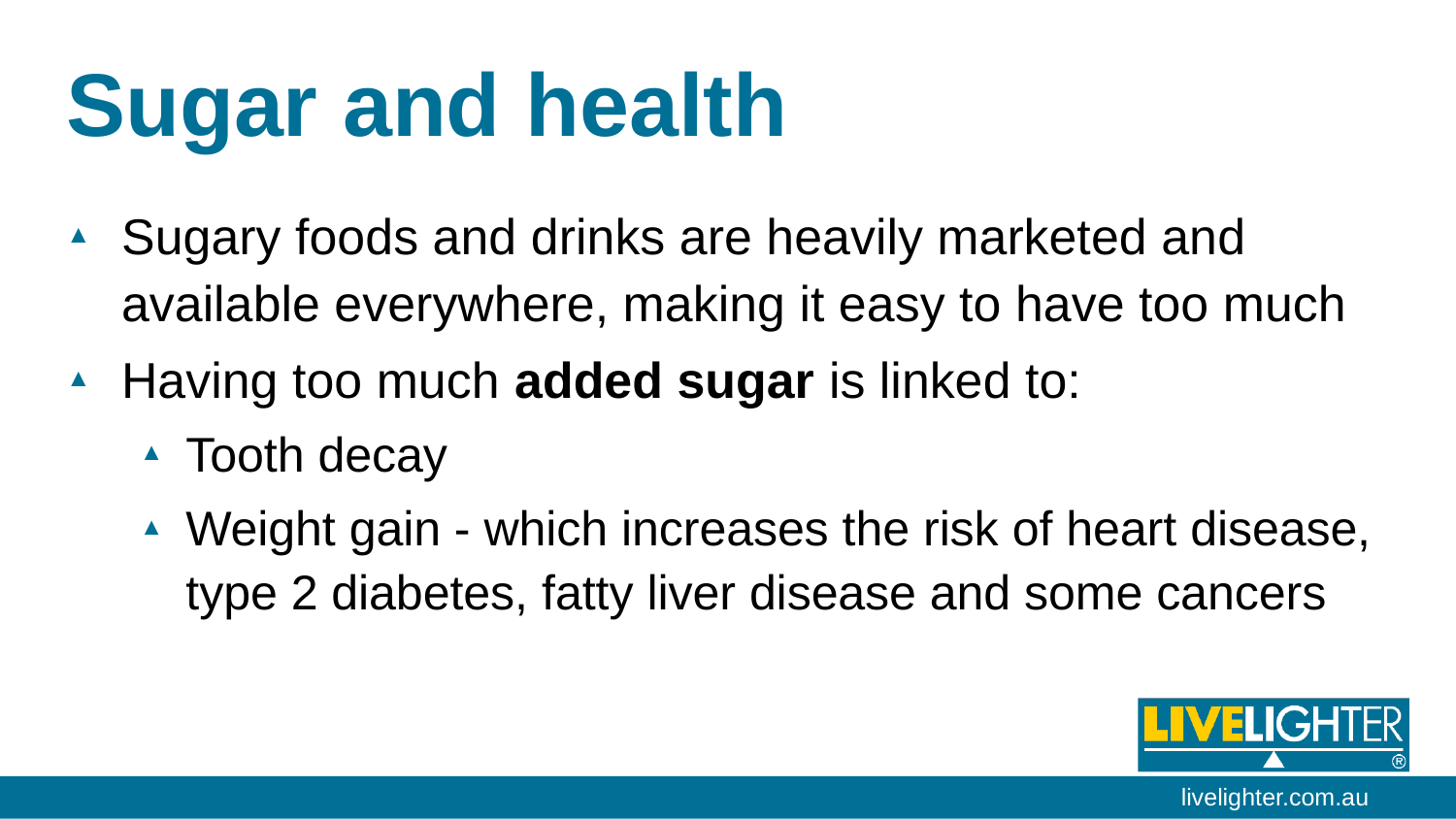

# Sugar and health
Sugary foods and drinks are heavily marketed and available everywhere, making it easy to have too much
Having too much added sugar is linked to:
Tooth decay
Weight gain - which increases the risk of heart disease, type 2 diabetes, fatty liver disease and some cancers